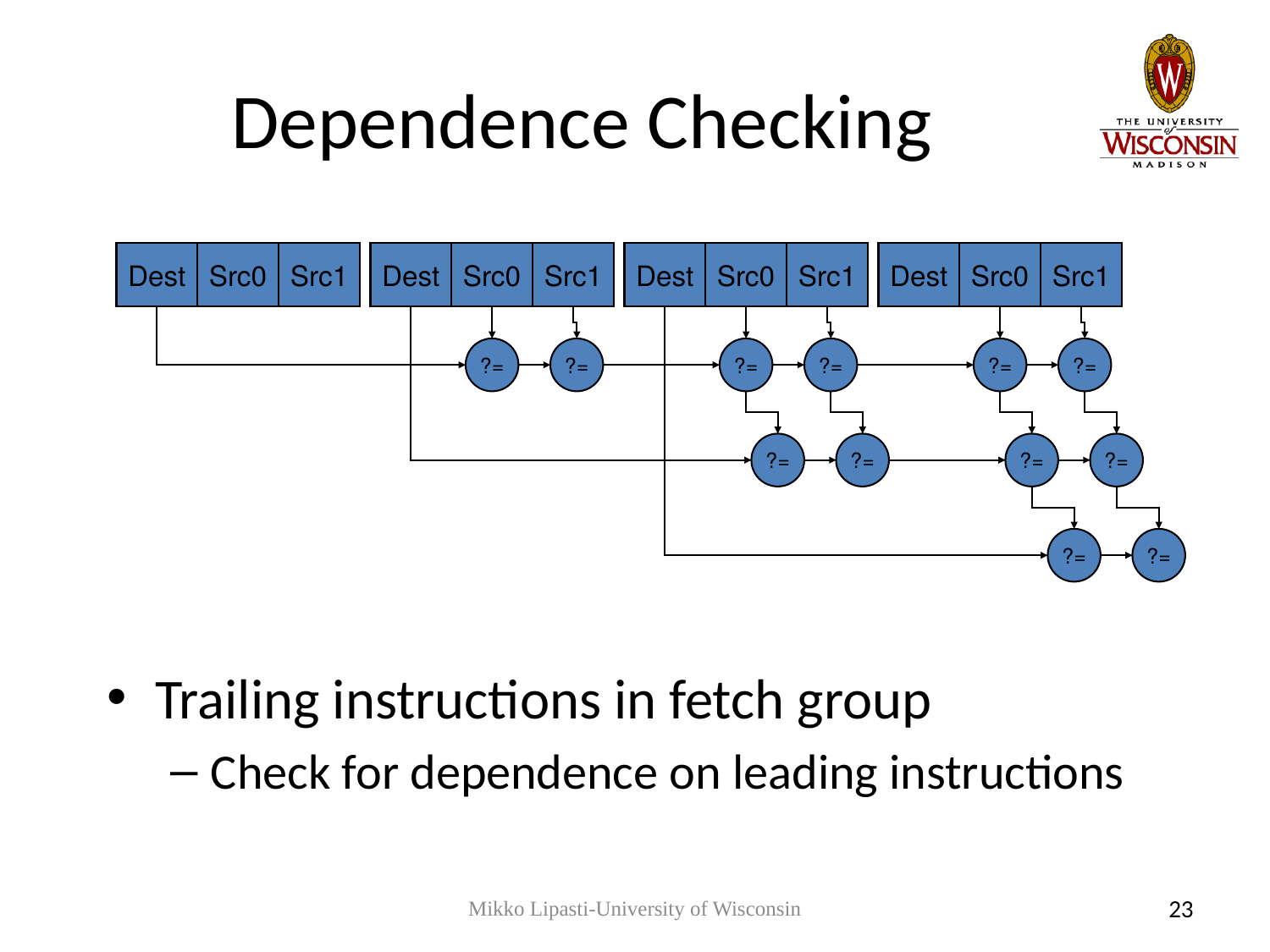

# Dependence Checking
Dest
Src0
Src1
Dest
Src0
Src1
Dest
Src0
Src1
Dest
Src0
Src1
?=
?=
?=
?=
?=
?=
?=
?=
?=
?=
?=
?=
Trailing instructions in fetch group
Check for dependence on leading instructions
Mikko Lipasti-University of Wisconsin
23